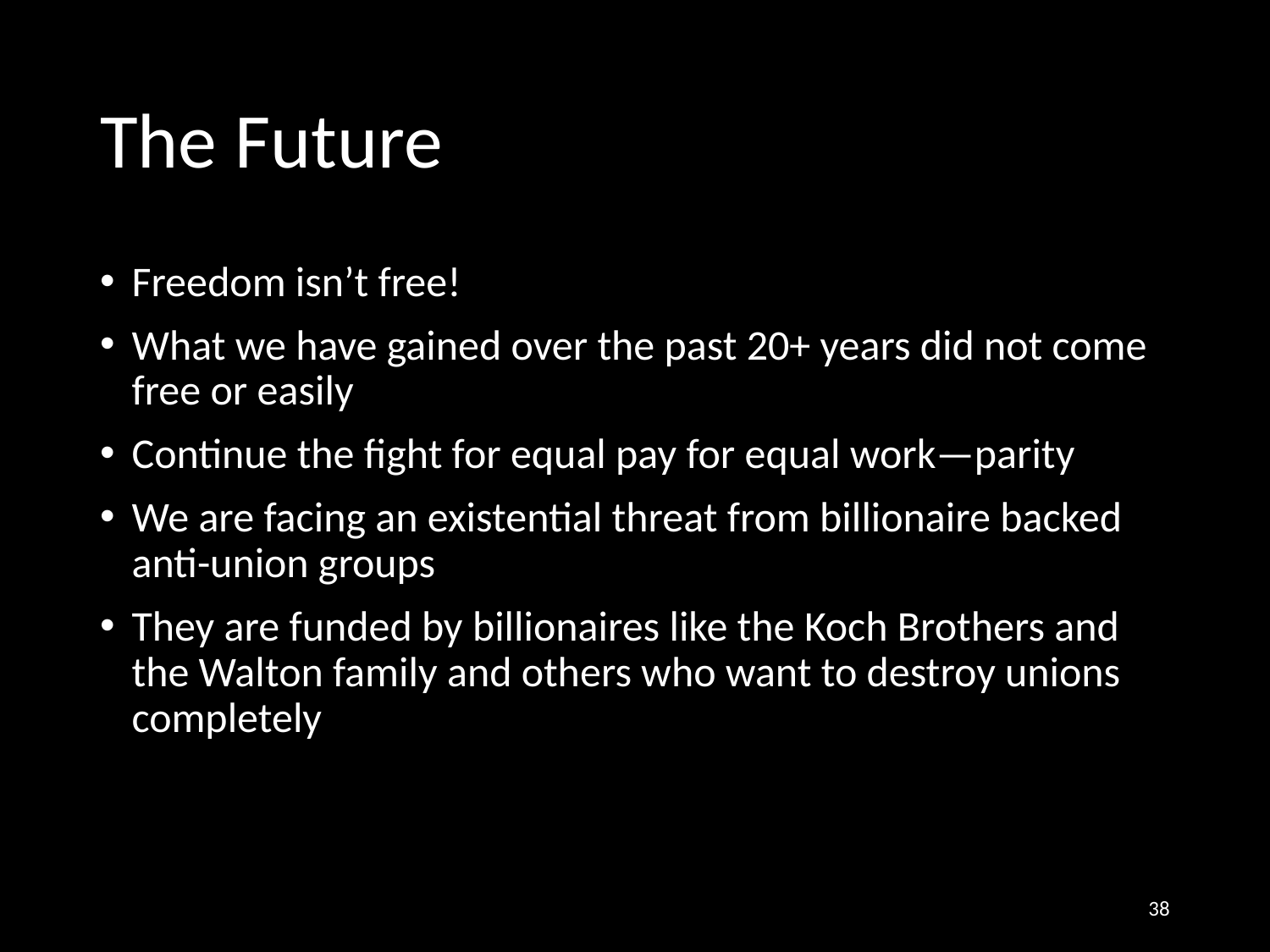

# The Future
Freedom isn’t free!
What we have gained over the past 20+ years did not come free or easily
Continue the fight for equal pay for equal work—parity
We are facing an existential threat from billionaire backed anti-union groups
They are funded by billionaires like the Koch Brothers and the Walton family and others who want to destroy unions completely

38